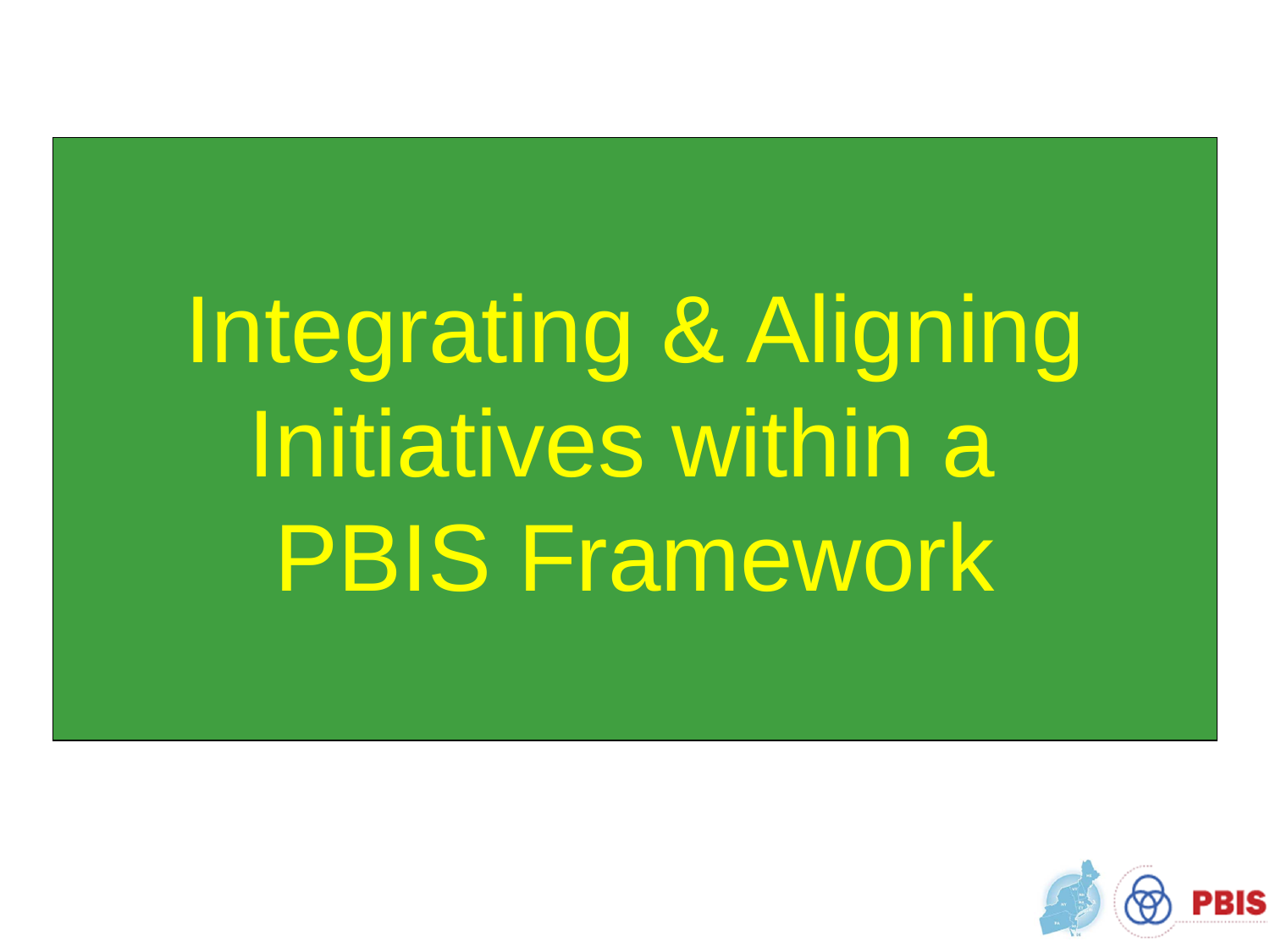

Integrating & Aligning Initiatives within a
PBIS Framework